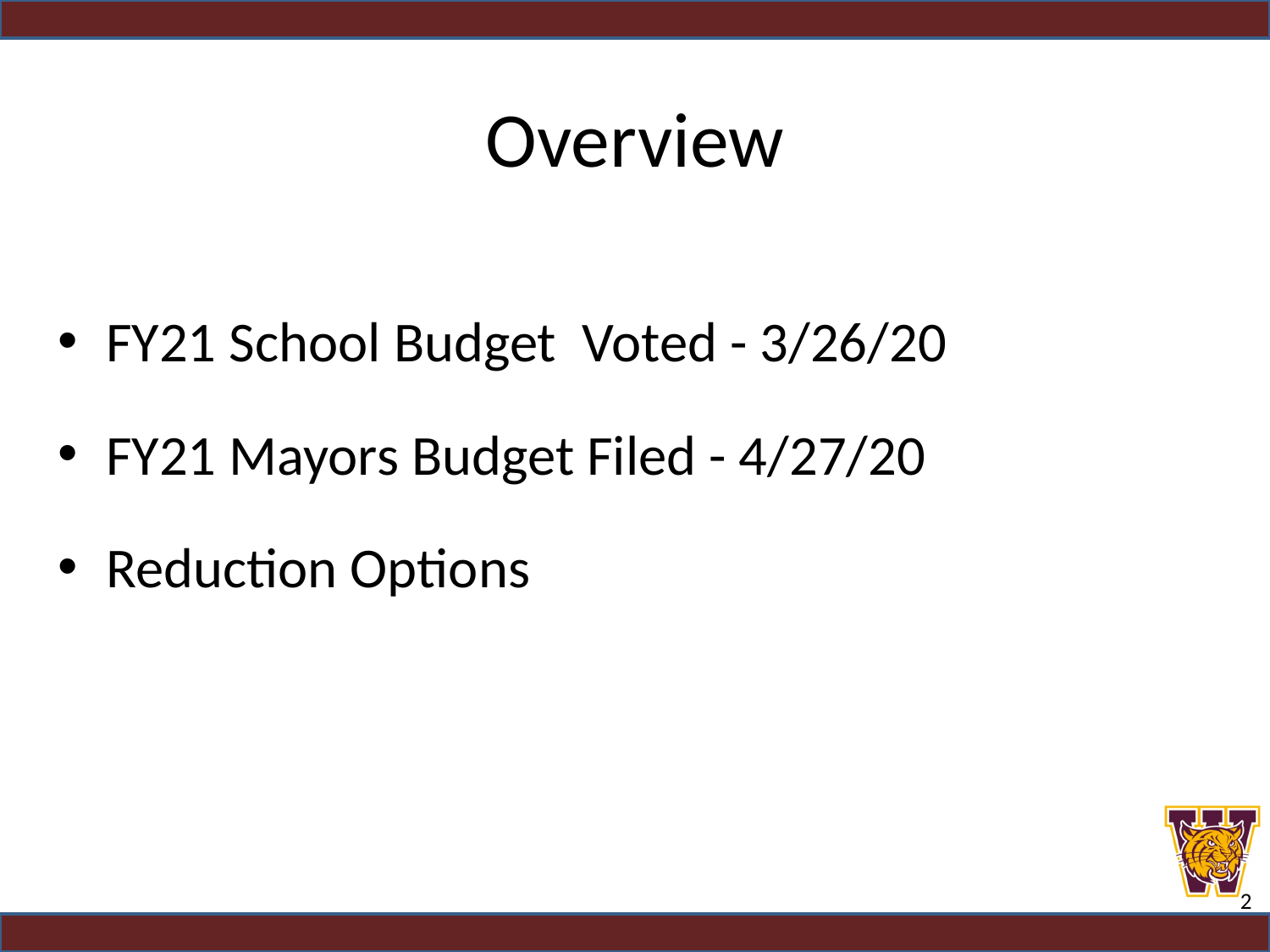

# Overview

FY21 School Budget  Voted - 3/26/20
FY21 Mayors Budget Filed - 4/27/20
Reduction Options

2